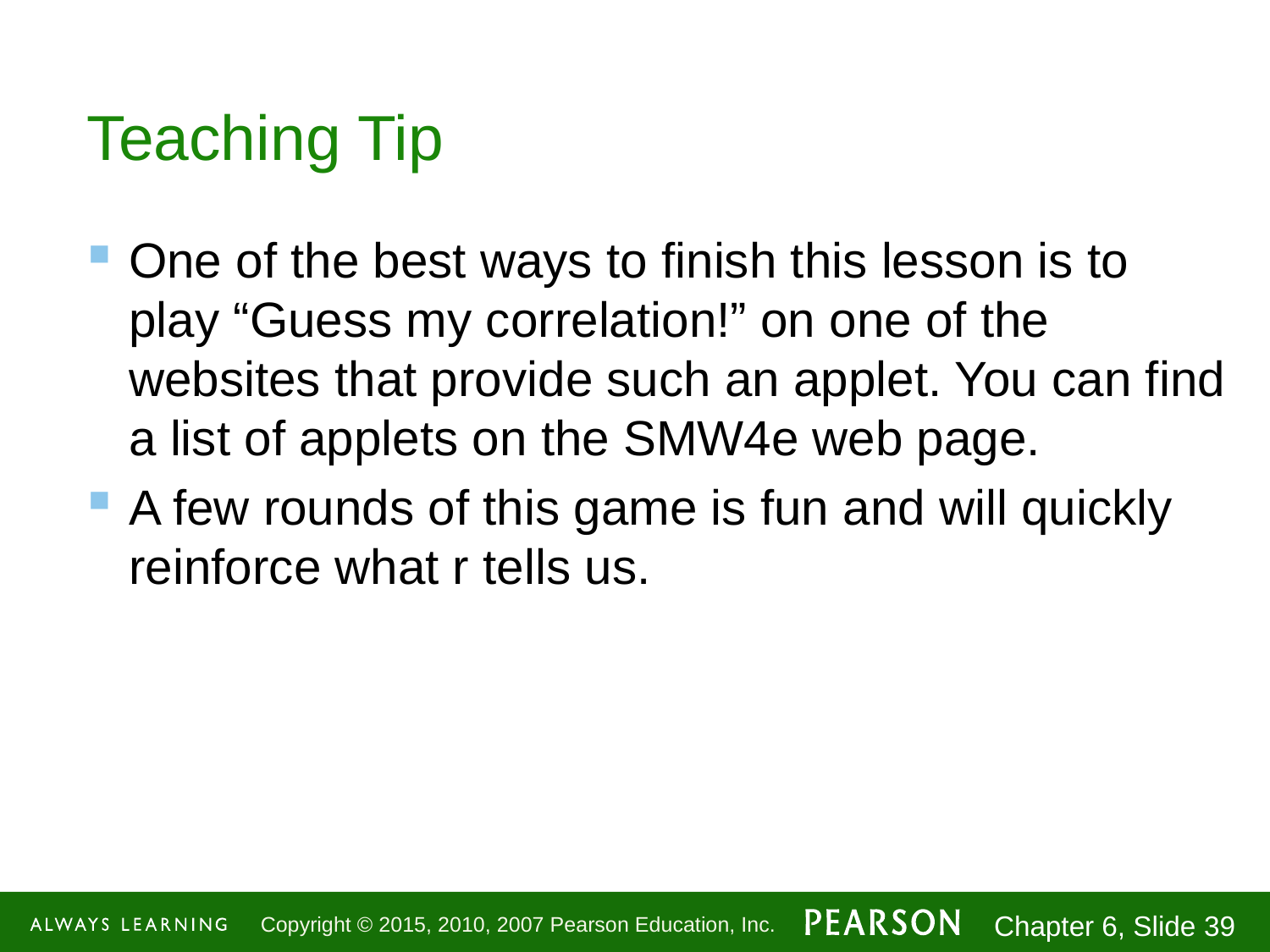

# Teaching Tip
One of the best ways to finish this lesson is to play “Guess my correlation!” on one of the websites that provide such an applet. You can find a list of applets on the SMW4e web page.
A few rounds of this game is fun and will quickly reinforce what r tells us.